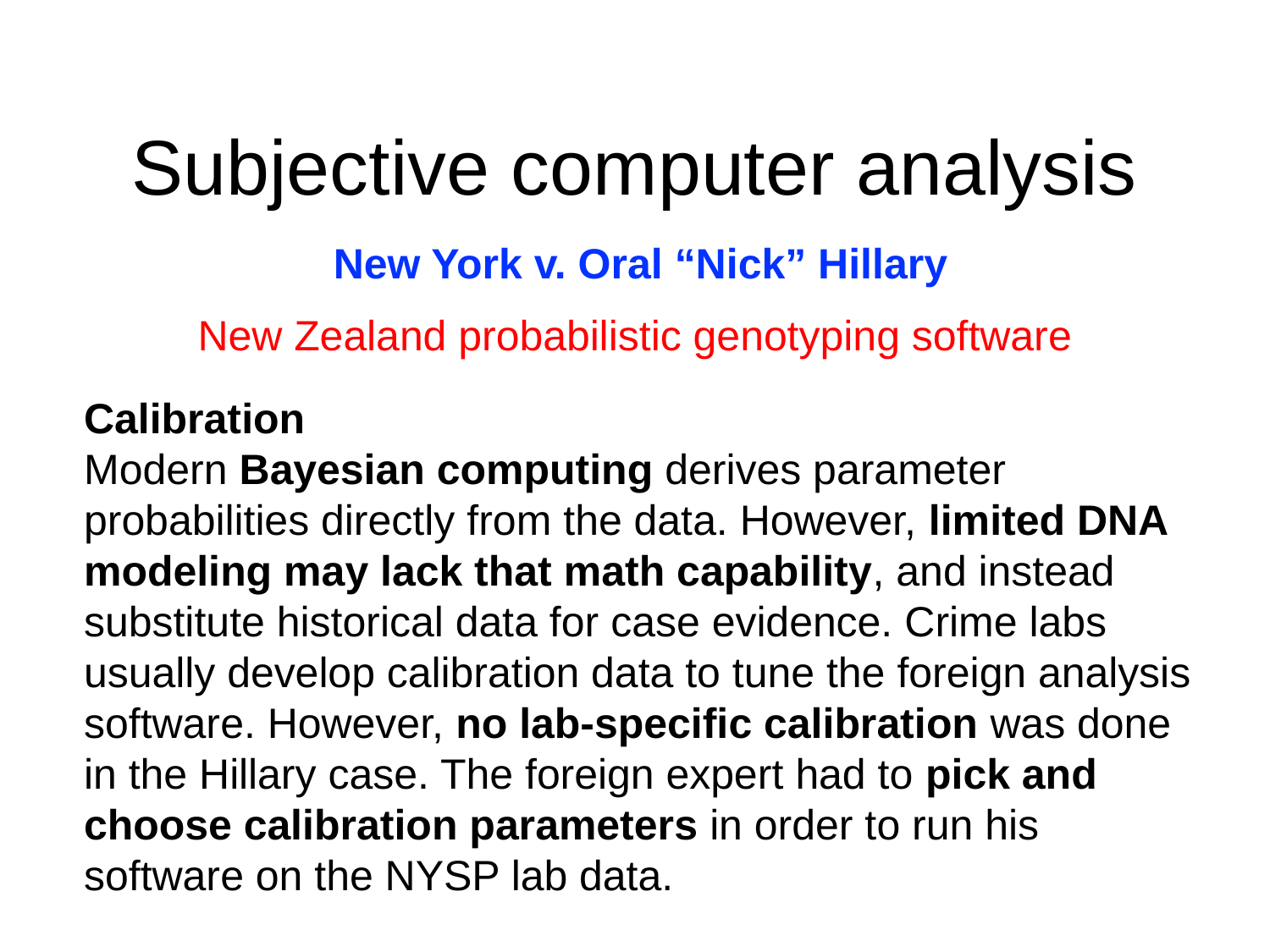

# Subjective computer analysis
New York v. Oral “Nick” Hillary
New Zealand probabilistic genotyping software
Calibration
Modern Bayesian computing derives parameter probabilities directly from the data. However, limited DNA modeling may lack that math capability, and instead substitute historical data for case evidence. Crime labs usually develop calibration data to tune the foreign analysis software. However, no lab-specific calibration was done in the Hillary case. The foreign expert had to pick and choose calibration parameters in order to run his software on the NYSP lab data.